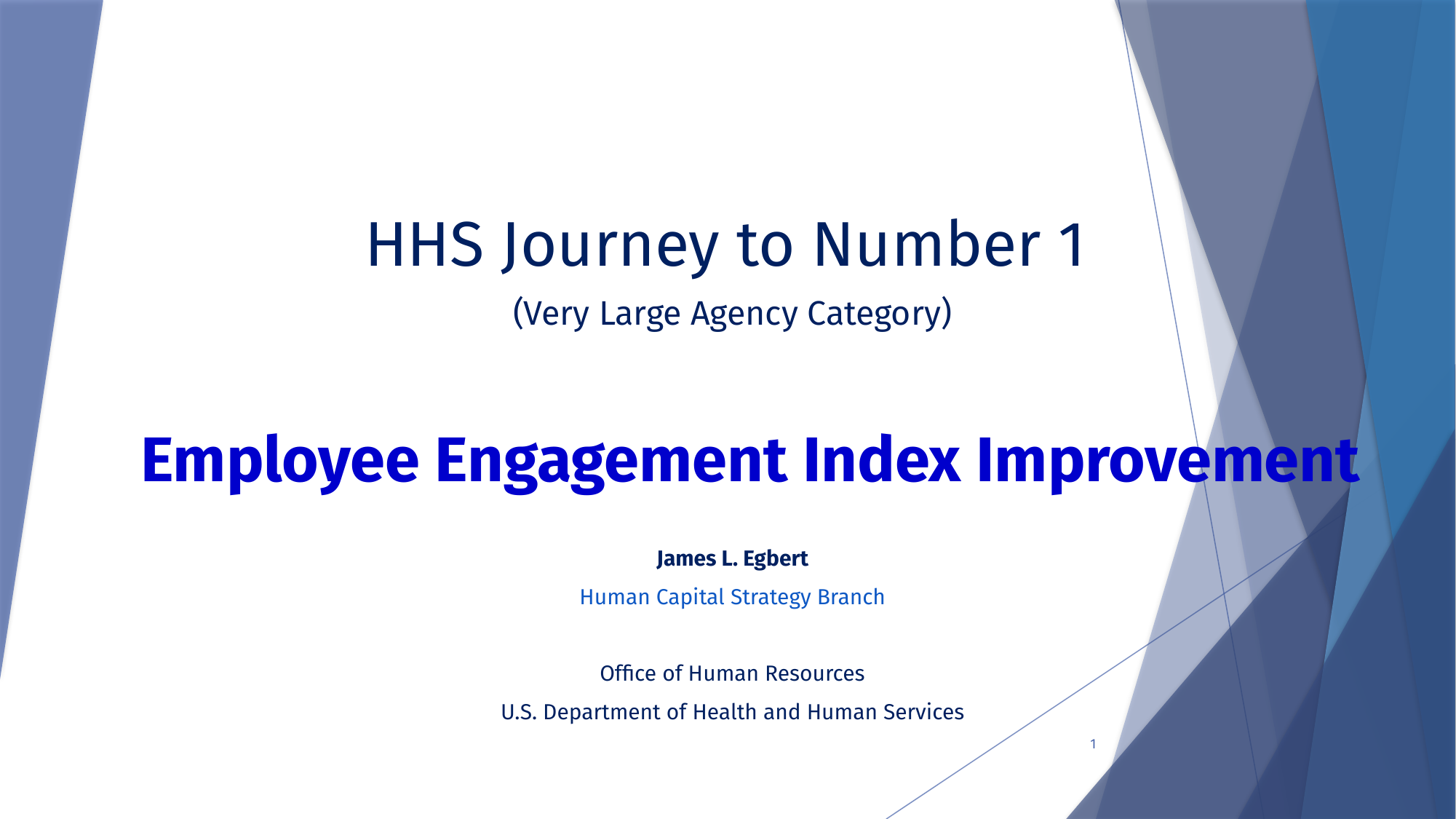

HHS Journey to Number 1
(Very Large Agency Category)

Employee Engagement Index Improvement

James L. Egbert
Human Capital Strategy Branch

Office of Human Resources
U.S. Department of Health and Human Services
1